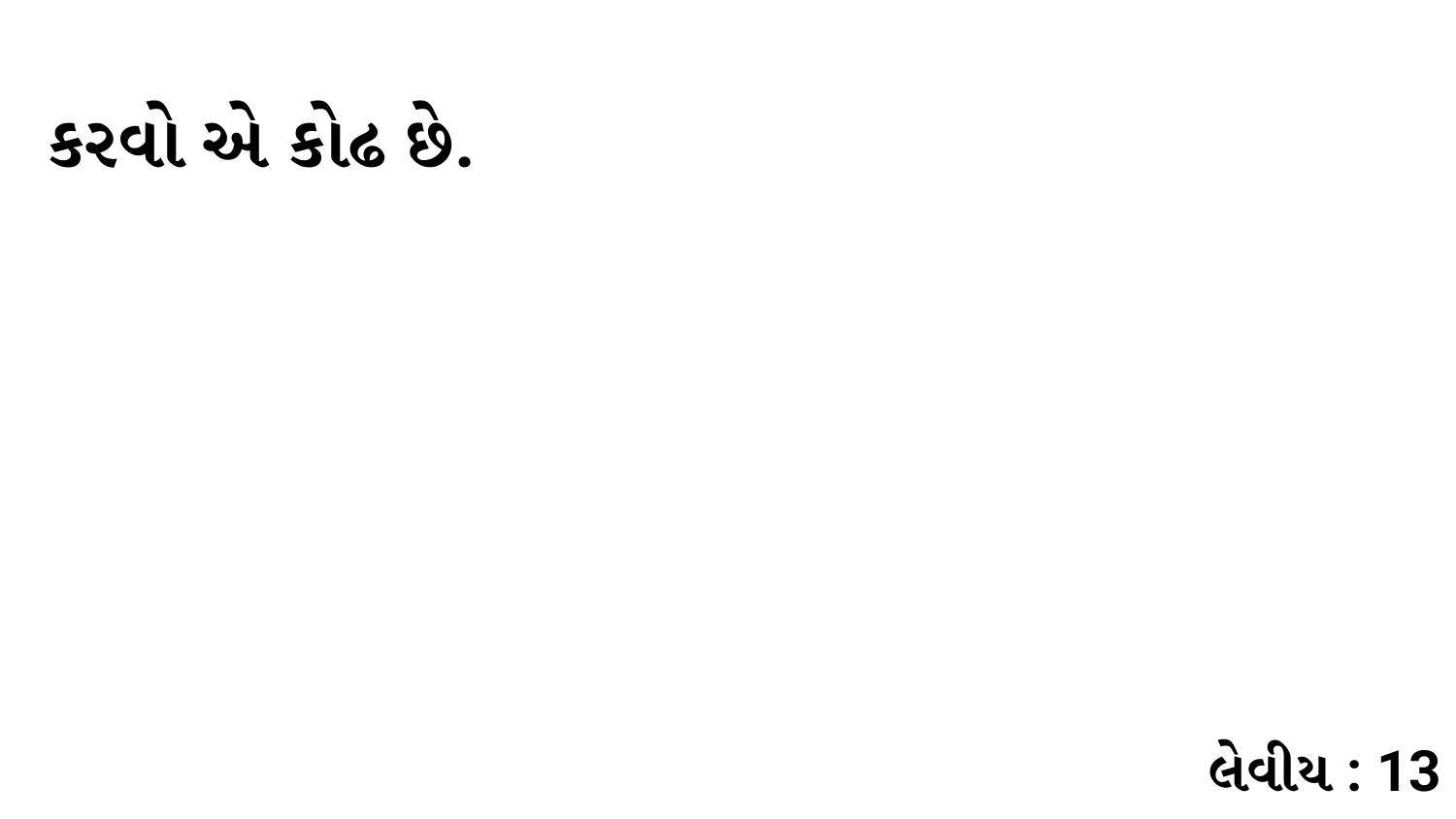

કરવો એ કોઢ છે.
લેવીય : 13